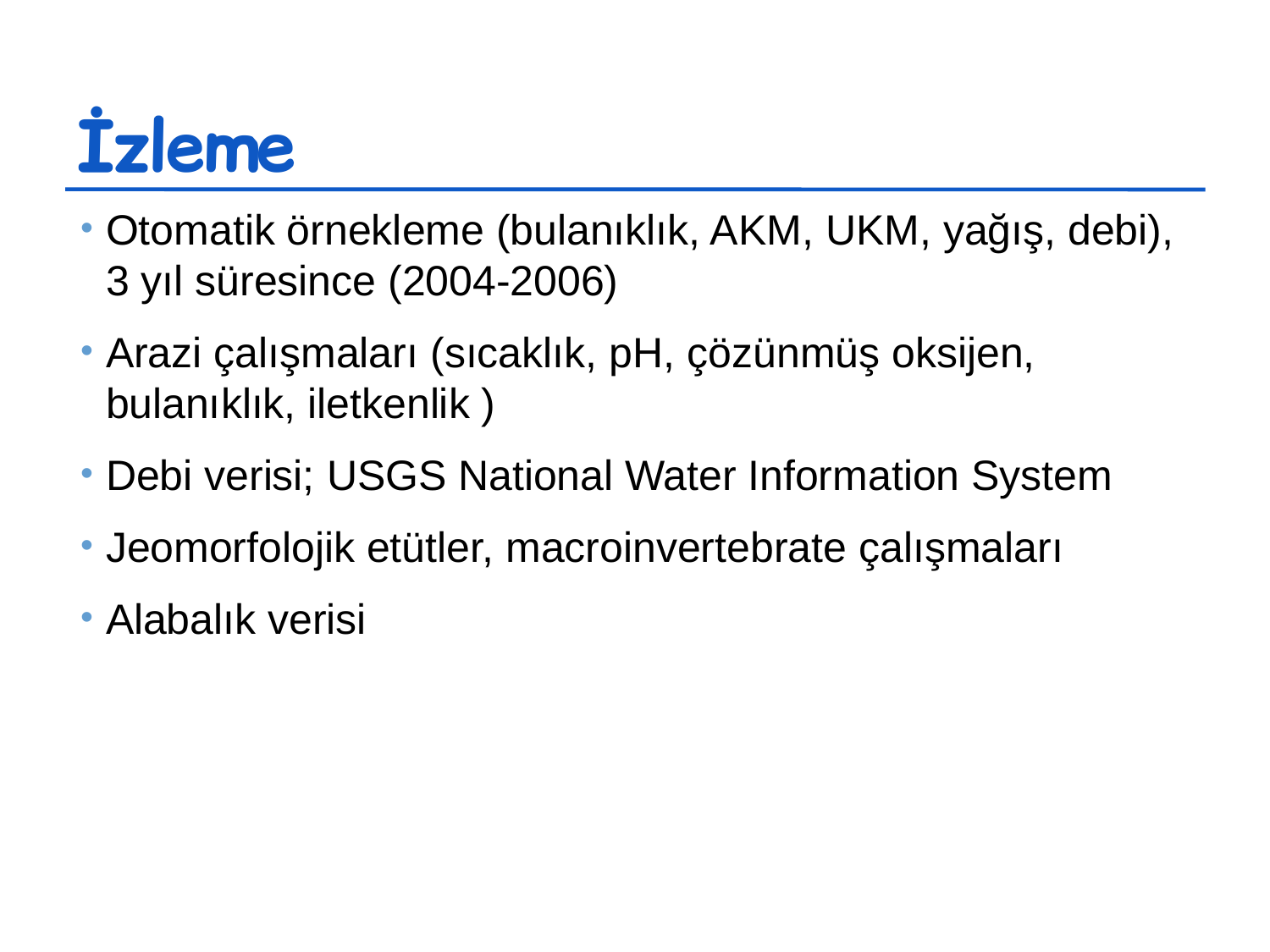

# İzleme
Otomatik örnekleme (bulanıklık, AKM, UKM, yağış, debi), 3 yıl süresince (2004-2006)
Arazi çalışmaları (sıcaklık, pH, çözünmüş oksijen, bulanıklık, iletkenlik )
Debi verisi; USGS National Water Information System
Jeomorfolojik etütler, macroinvertebrate çalışmaları
Alabalık verisi